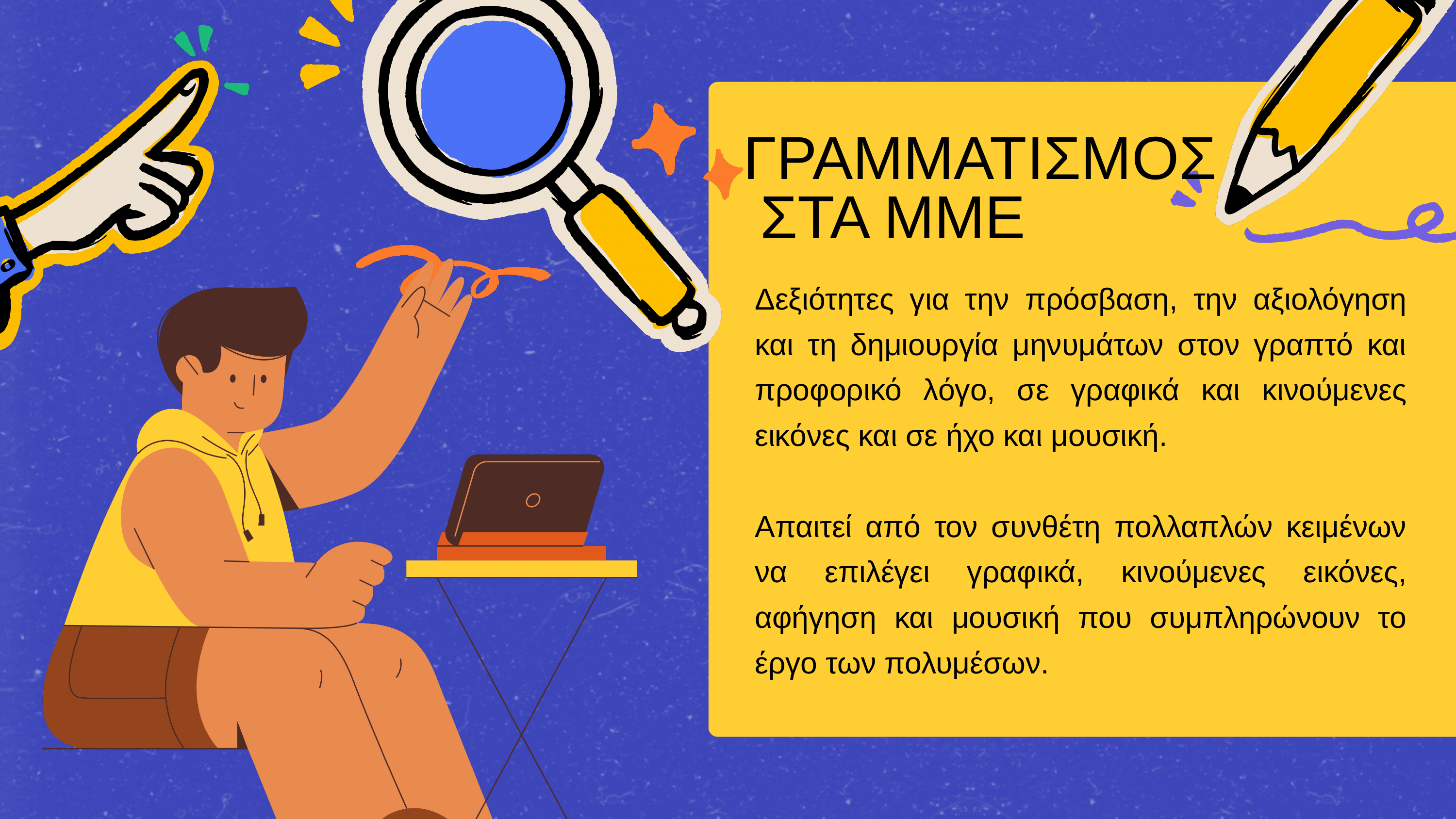

ΓΡΑΜΜΑΤΙΣΜΟΣ
 ΣΤΑ ΜΜΕ

Δεξιότητες για την πρόσβαση, την αξιολόγηση και τη δημιουργία μηνυμάτων στον γραπτό και προφορικό λόγο, σε γραφικά και κινούμενες εικόνες και σε ήχο και μουσική.

Απαιτεί από τον συνθέτη πολλαπλών κειμένων να επιλέγει γραφικά, κινούμενες εικόνες, αφήγηση και μουσική που συμπληρώνουν το έργο των πολυμέσων.